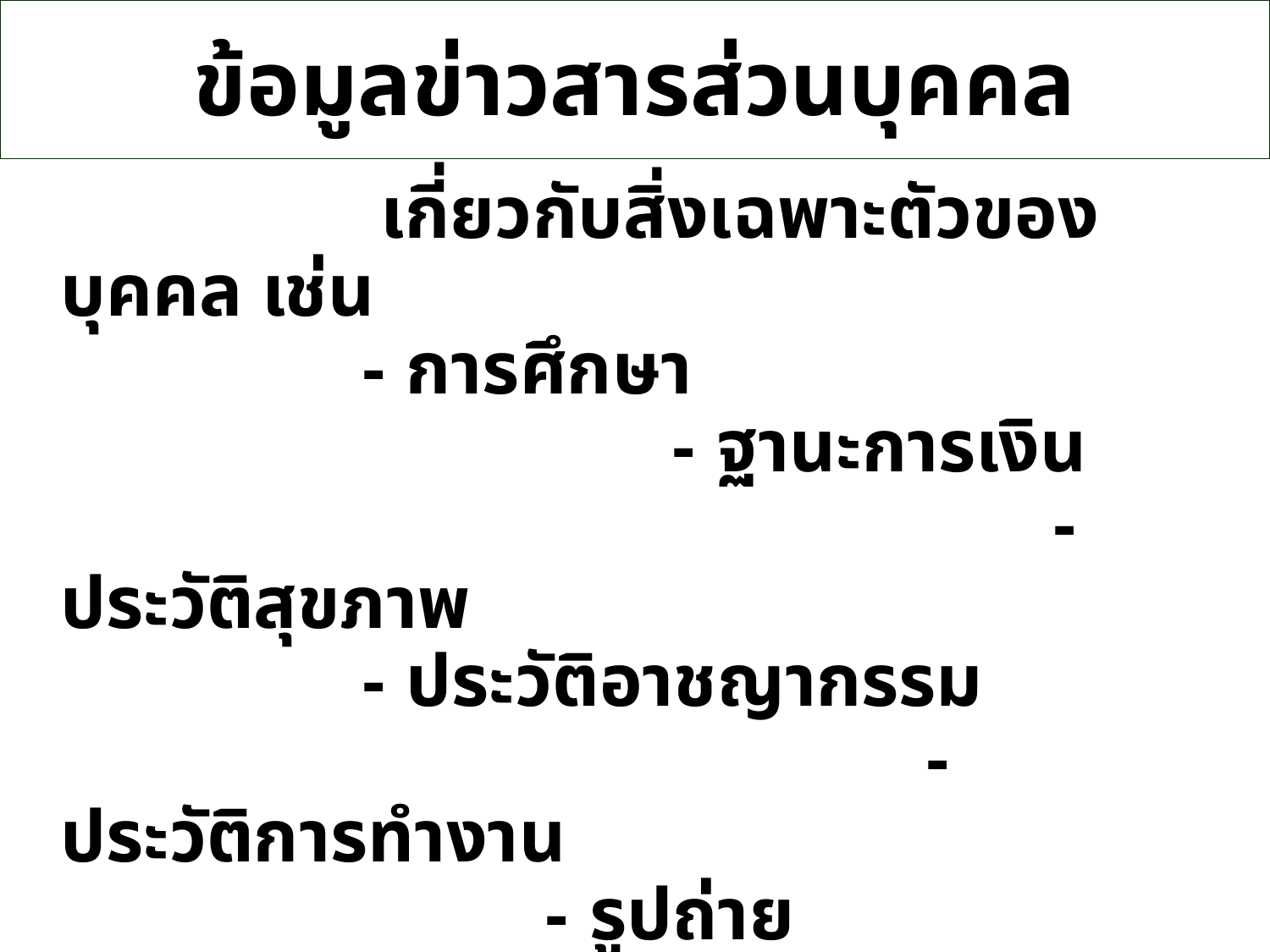

# ข้อมูลข่าวสารส่วนบุคคล
	                 เกี่ยวกับสิ่งเฉพาะตัวของบุคคล เช่น                                         	                   - การศึกษา                                     	                   - ฐานะการเงิน                                        	                   - ประวัติสุขภาพ                                   	                   - ประวัติอาชญากรรม                                     	                   - ประวัติการทำงาน                                     	                   - รูปถ่าย                                        			             ฯลฯ